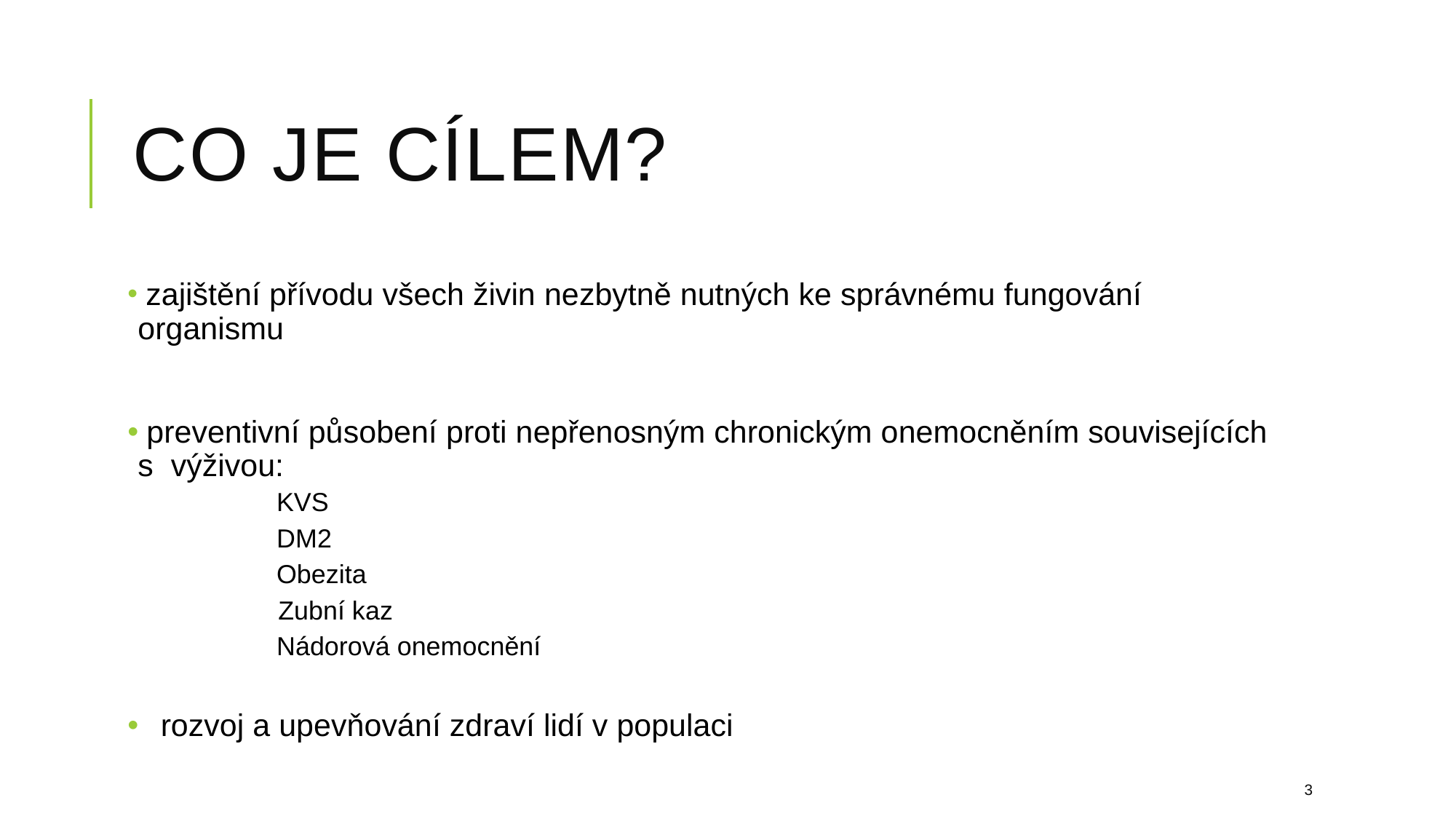

# Co je cílem?
 zajištění přívodu všech živin nezbytně nutných ke správnému fungování organismu

 preventivní působení proti nepřenosným chronickým onemocněním souvisejících s  výživou:
    KVS
    DM2
    Obezita
  Zubní kaz
    Nádorová onemocnění

rozvoj a upevňování zdraví lidí v populaci

3